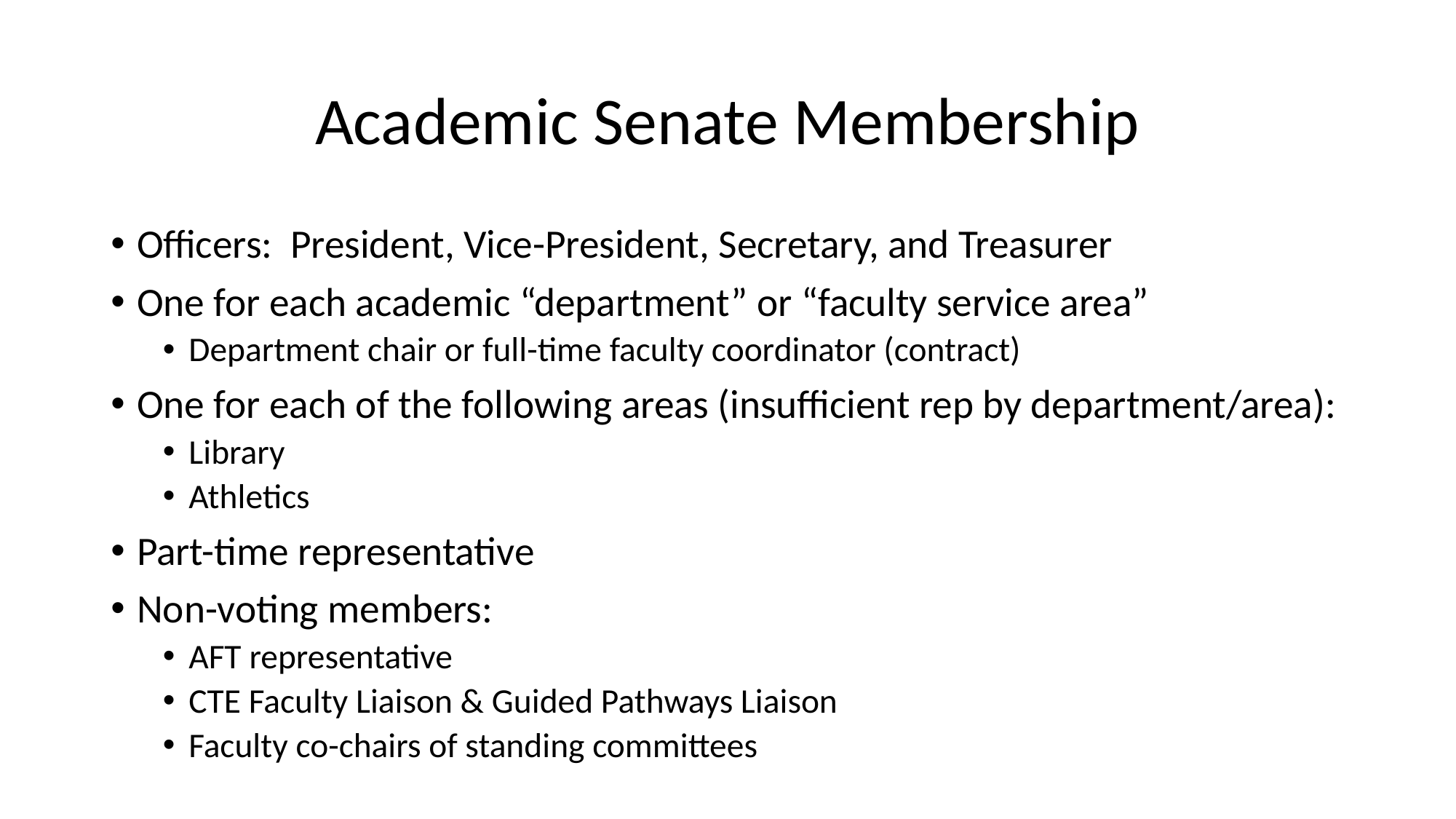

# Academic Senate Membership
Officers:  President, Vice-President, Secretary, and Treasurer
One for each academic “department” or “faculty service area”
Department chair or full-time faculty coordinator (contract)
One for each of the following areas (insufficient rep by department/area):
Library
Athletics
Part-time representative
Non-voting members:
AFT representative
CTE Faculty Liaison & Guided Pathways Liaison
Faculty co-chairs of standing committees